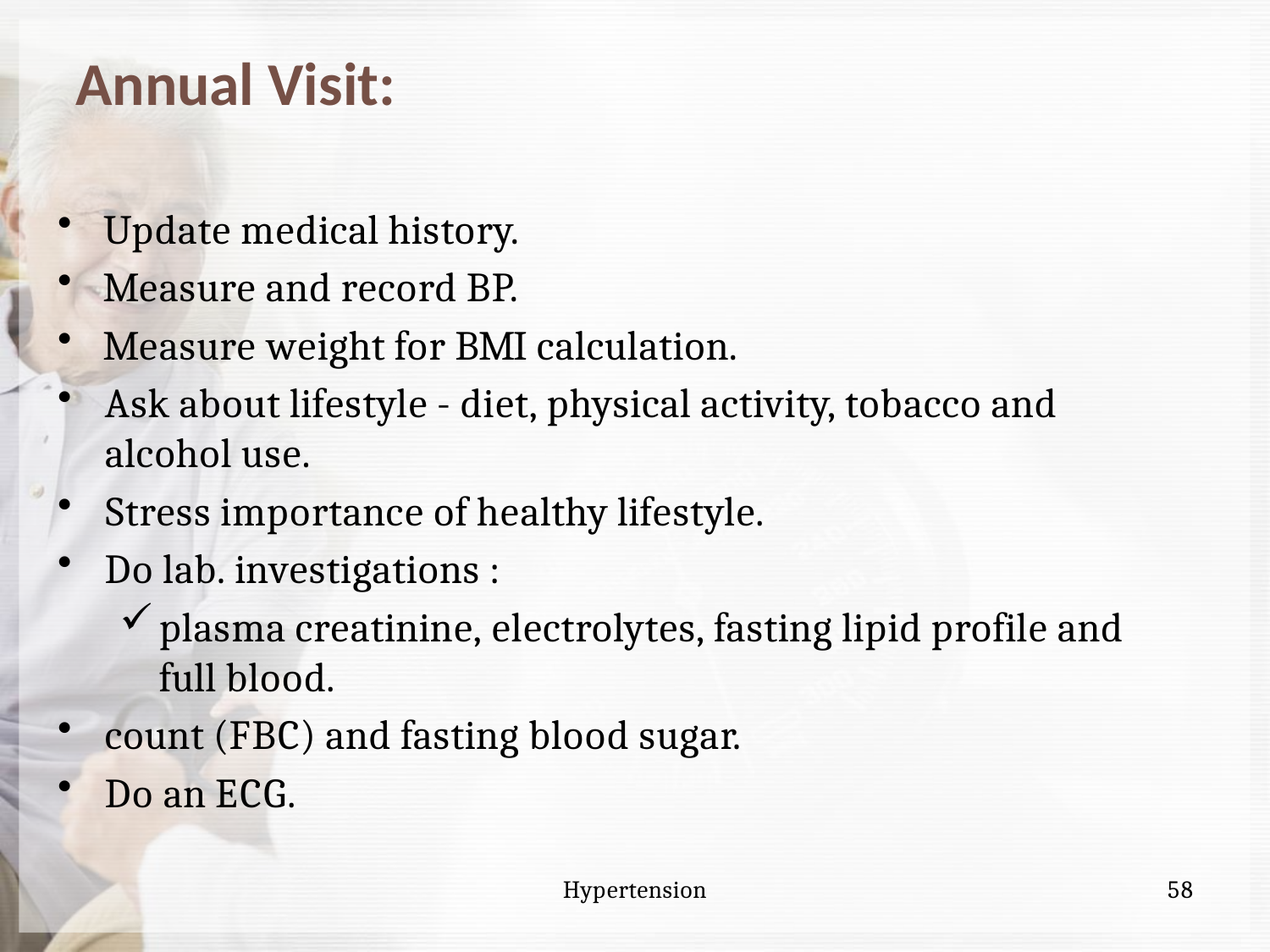

# Annual Visit:
Update medical history.
Measure and record BP.
Measure weight for BMI calculation.
Ask about lifestyle - diet, physical activity, tobacco and alcohol use.
Stress importance of healthy lifestyle.
Do lab. investigations :
plasma creatinine, electrolytes, fasting lipid profile and full blood.
count (FBC) and fasting blood sugar.
Do an ECG.
Hypertension
58